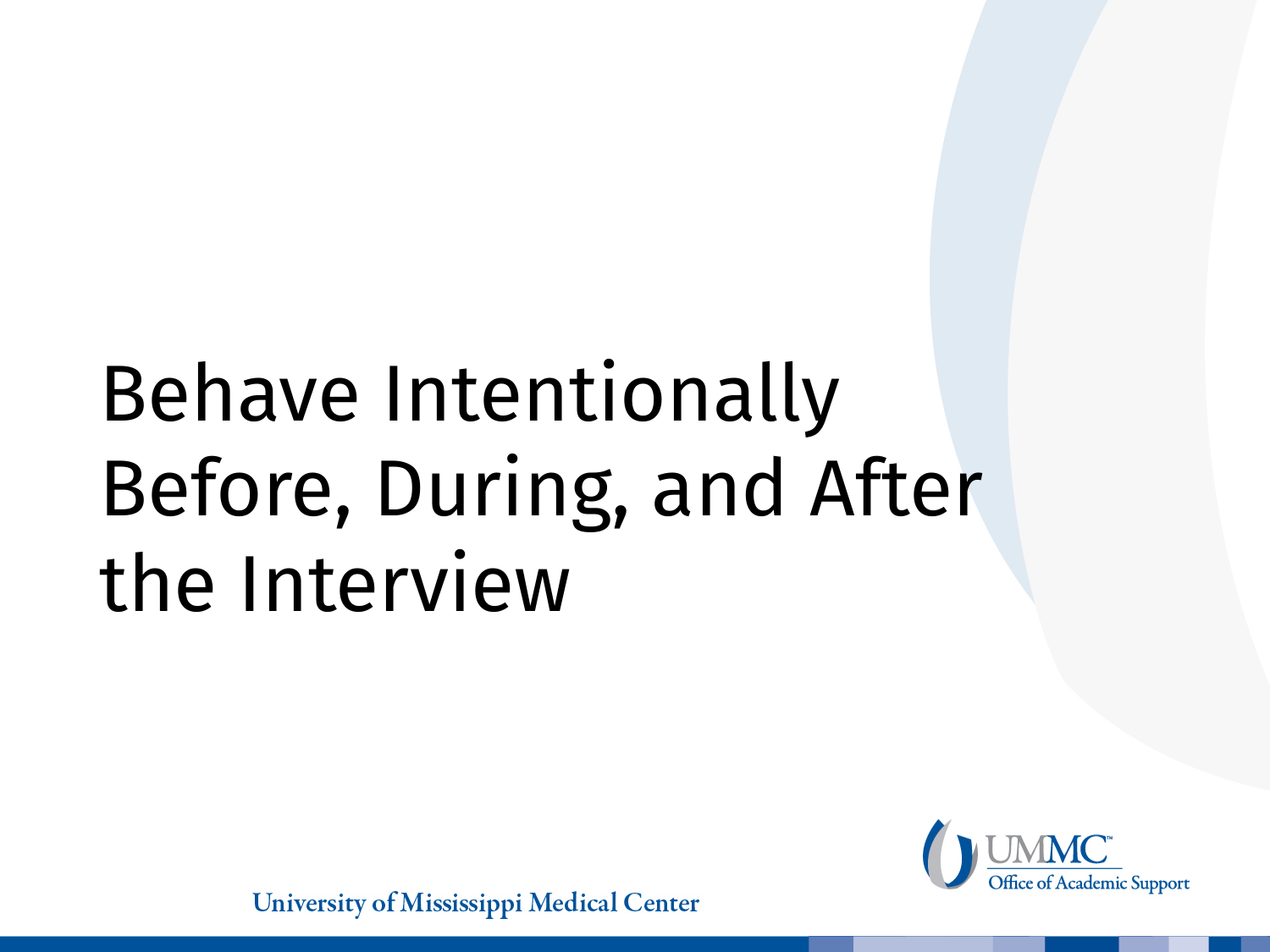

# Behave Intentionally Before, During, and After the Interview